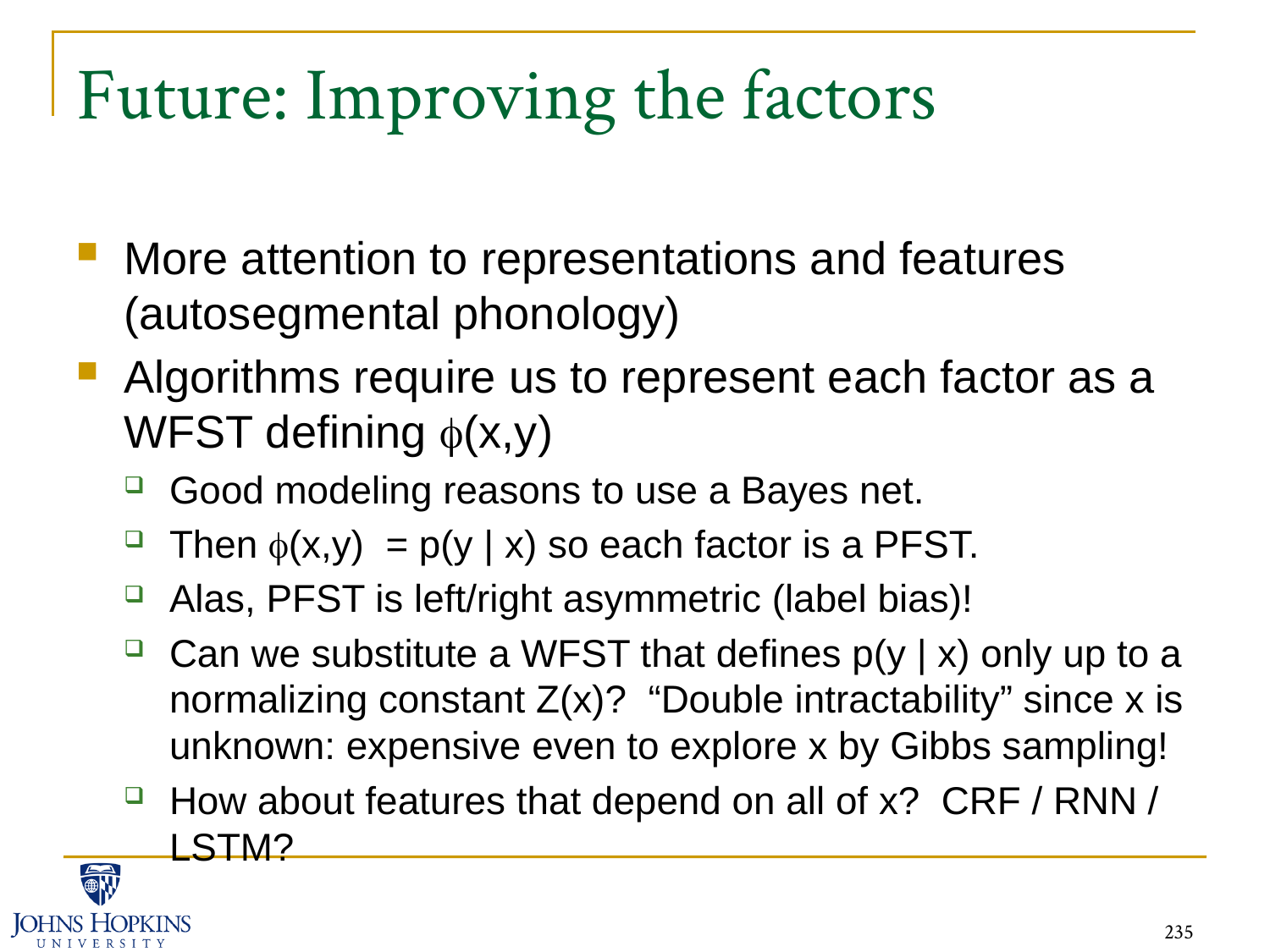

# Future: Improving the factors
More attention to representations and features (autosegmental phonology)
Algorithms require us to represent each factor as a WFST defining φ(x,y)
Good modeling reasons to use a Bayes net.
Then φ(x,y)  = p(y | x) so each factor is a PFST.
Alas, PFST is left/right asymmetric (label bias)!
Can we substitute a WFST that defines p(y | x) only up to a normalizing constant Z(x)?  “Double intractability” since x is unknown: expensive even to explore x by Gibbs sampling!
How about features that depend on all of x?  CRF / RNN / LSTM?
235